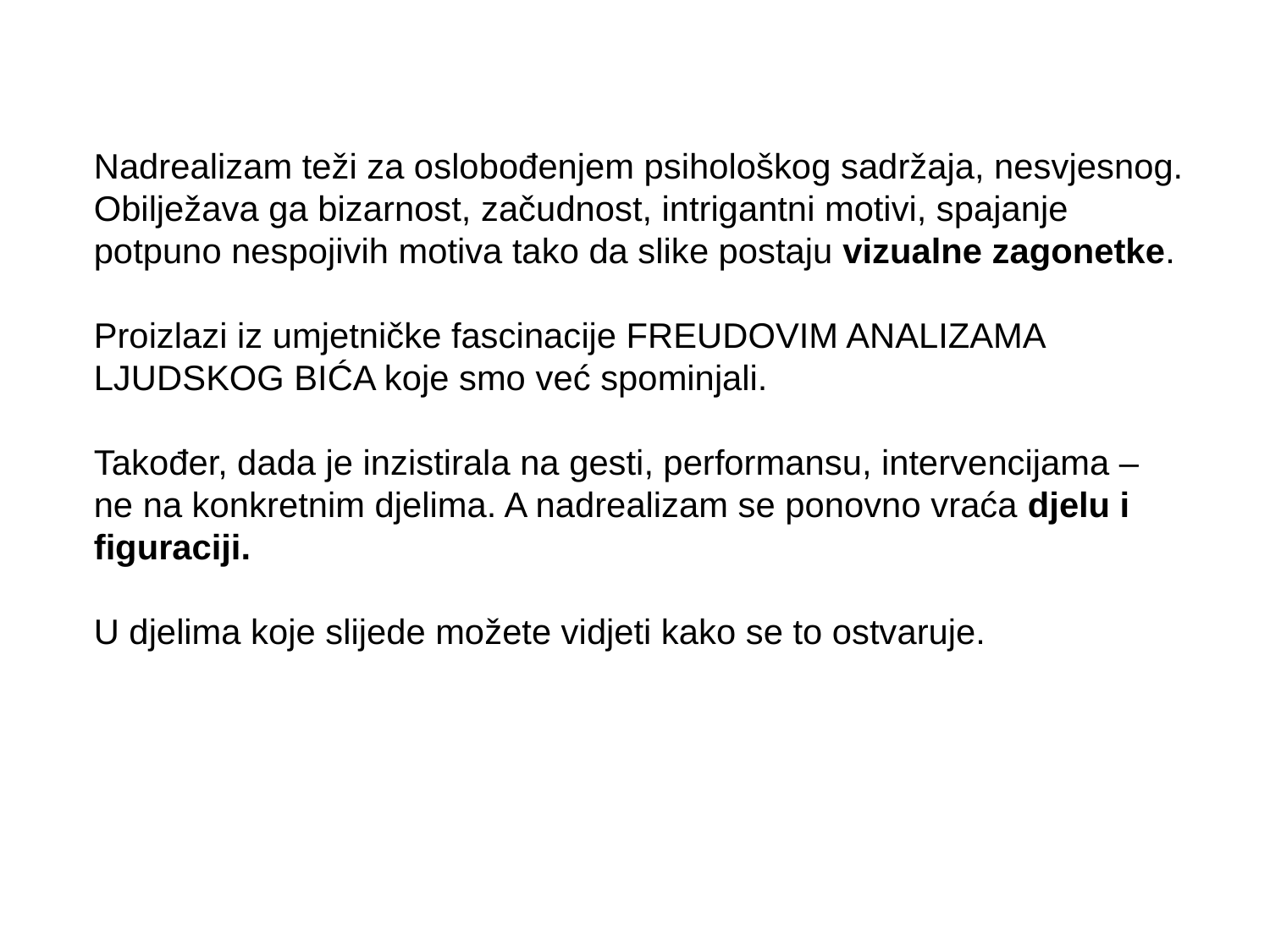

Nadrealizam teži za oslobođenjem psihološkog sadržaja, nesvjesnog. Obilježava ga bizarnost, začudnost, intrigantni motivi, spajanje potpuno nespojivih motiva tako da slike postaju vizualne zagonetke.

Proizlazi iz umjetničke fascinacije FREUDOVIM ANALIZAMA LJUDSKOG BIĆA koje smo već spominjali.

Također, dada je inzistirala na gesti, performansu, intervencijama – ne na konkretnim djelima. A nadrealizam se ponovno vraća djelu i figuraciji.

U djelima koje slijede možete vidjeti kako se to ostvaruje.